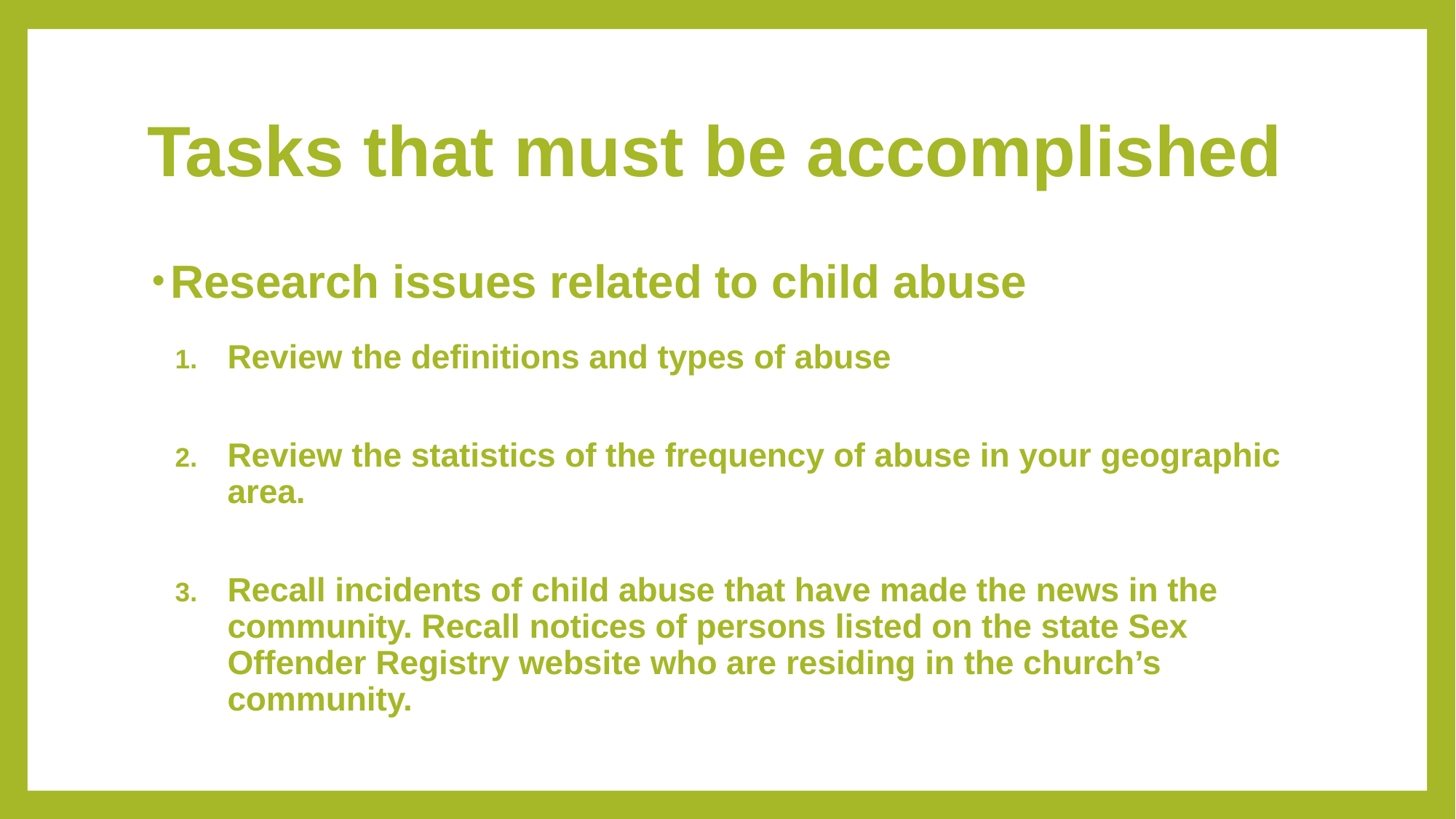

# Tasks that must be accomplished
Research issues related to child abuse

Review the definitions and types of abuse

Review the statistics of the frequency of abuse in your geographic area.

Recall incidents of child abuse that have made the news in the community. Recall notices of persons listed on the state Sex Offender Registry website who are residing in the church’s community.